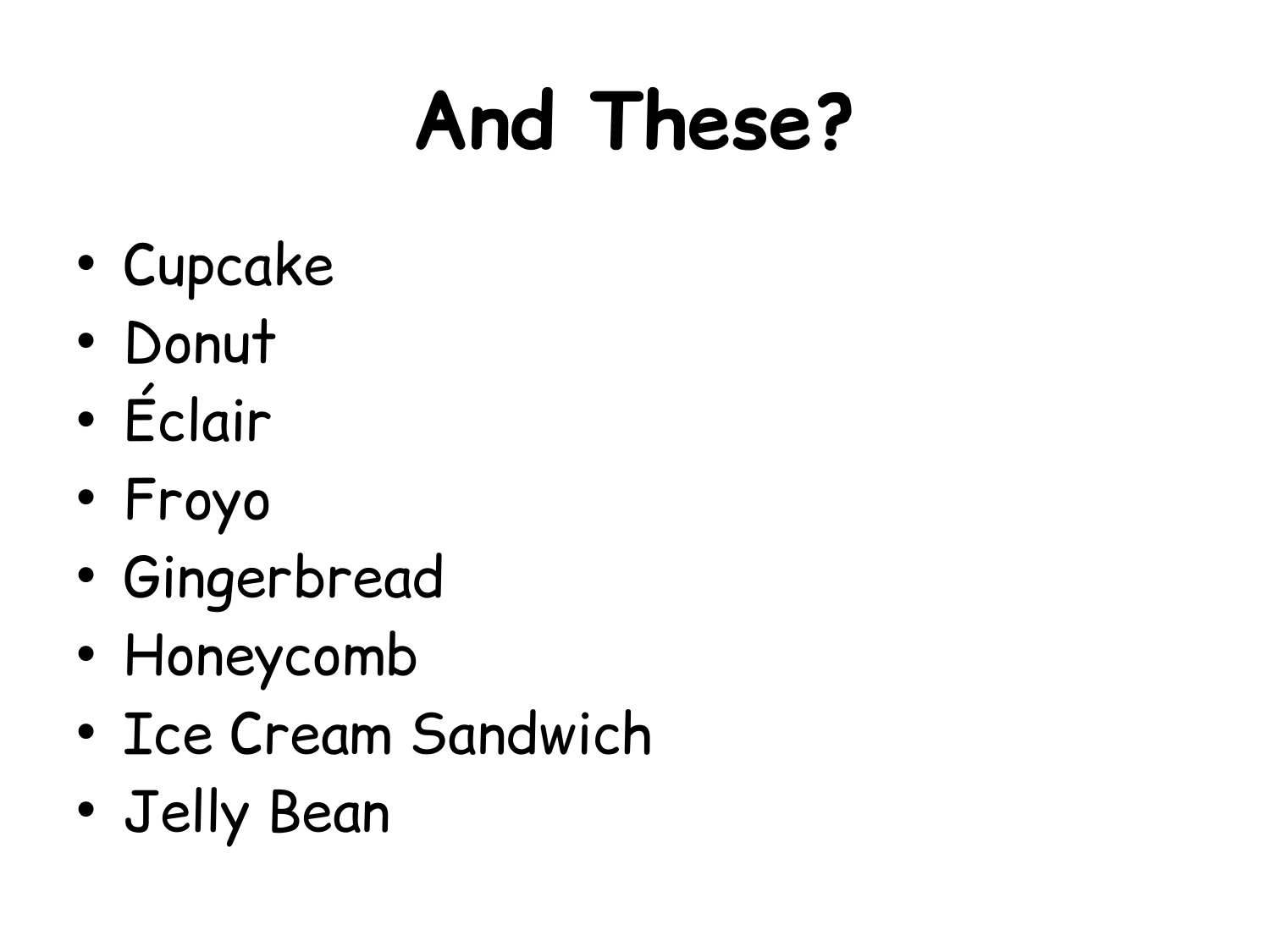

# And These?
Cupcake
Donut
Éclair
Froyo
Gingerbread
Honeycomb
Ice Cream Sandwich
Jelly Bean